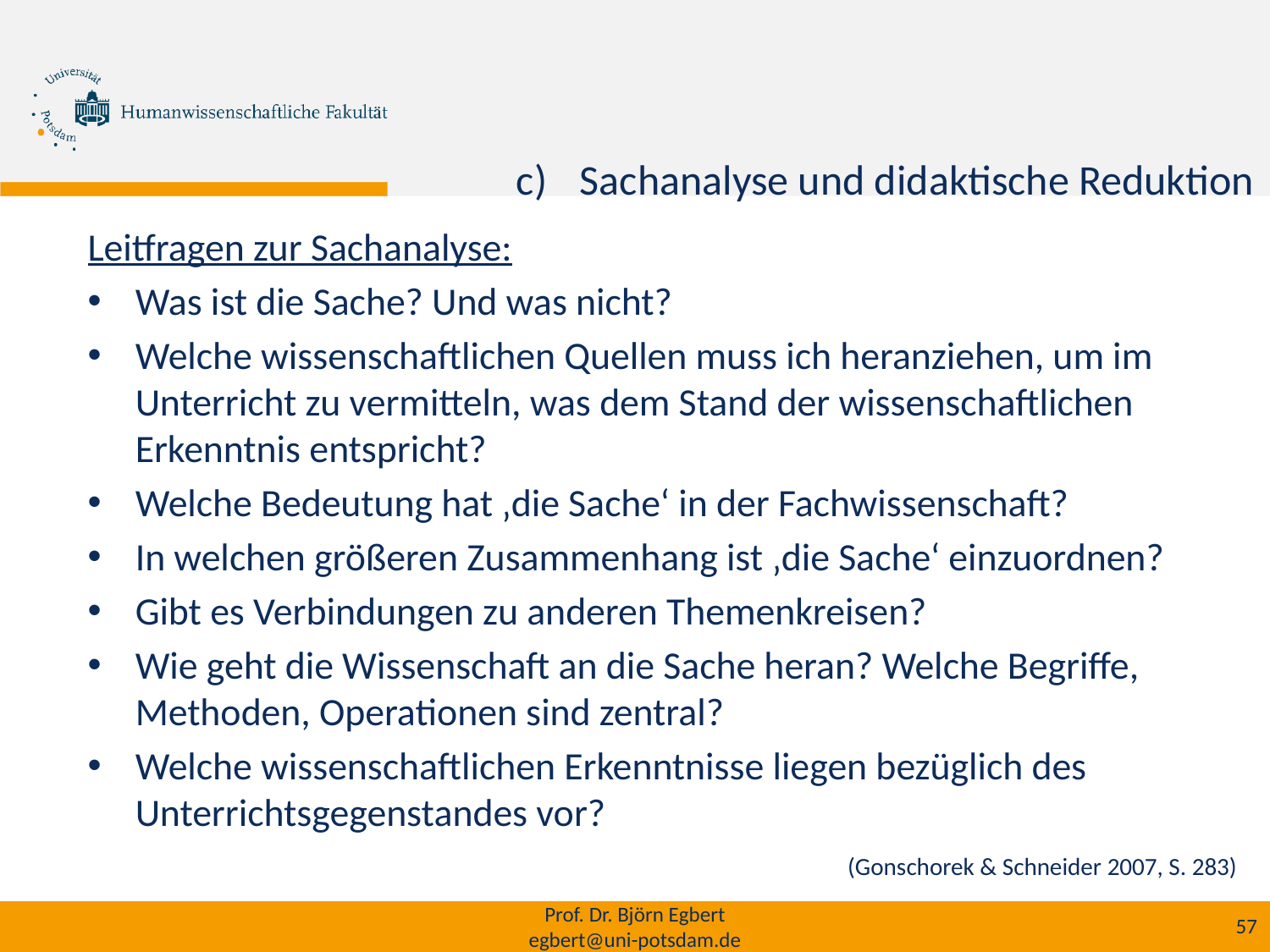

Sachanalyse und didaktische Reduktion
Leitfragen zur Sachanalyse:
Was ist die Sache? Und was nicht?
Welche wissenschaftlichen Quellen muss ich heranziehen, um im Unterricht zu vermitteln, was dem Stand der wissenschaftlichen Erkenntnis entspricht?
Welche Bedeutung hat ‚die Sache‘ in der Fachwissenschaft?
In welchen größeren Zusammenhang ist ‚die Sache‘ einzuordnen?
Gibt es Verbindungen zu anderen Themenkreisen?
Wie geht die Wissenschaft an die Sache heran? Welche Begriffe, Methoden, Operationen sind zentral?
Welche wissenschaftlichen Erkenntnisse liegen bezüglich des Unterrichtsgegenstandes vor?
(Gonschorek & Schneider 2007, S. 283)

Prof. Dr. Björn Egbert
egbert@uni-potsdam.de

57